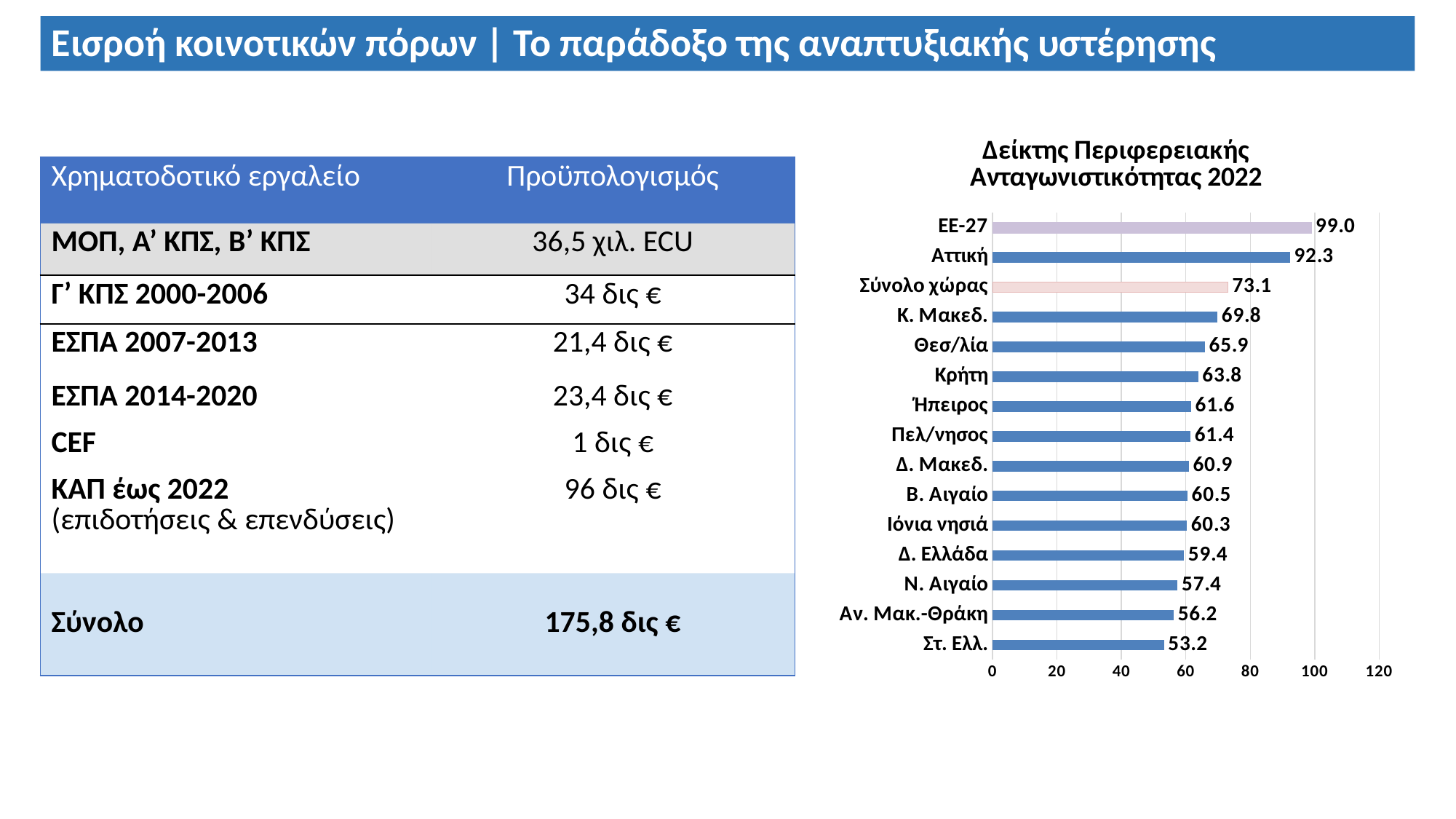

Εισροή κοινοτικών πόρων | Το παράδοξο της αναπτυξιακής υστέρησης

### Chart: Δείκτης Περιφερειακής Ανταγωνιστικότητας 2022

| Category | RCI |
|---|---|
| Στ. Ελλ. | 53.2 |
| Αν. Μακ.-Θράκη | 56.2 |
| Ν. Αιγαίο | 57.4 |
| Δ. Ελλάδα | 59.4 |
| Ιόνια νησιά | 60.3 |
| Β. Αιγαίο | 60.5 |
| Δ. Μακεδ. | 60.9 |
| Πελ/νησος | 61.4 |
| Ήπειρος | 61.6 |
| Κρήτη | 63.8 |
| Θεσ/λία | 65.9 |
| Κ. Μακεδ. | 69.8 |
| Σύνολο χώρας | 73.1 |
| Αττική | 92.3 |
| EE-27 | 98.98555347988822 |
| Χρηματοδοτικό εργαλείο | Προϋπολογισμός |
| --- | --- |
| ΜΟΠ, Α’ ΚΠΣ, Β’ ΚΠΣ | 36,5 χιλ. ECU |
| Γ’ ΚΠΣ 2000-2006 | 34 δις € |
| ΕΣΠΑ 2007-2013 | 21,4 δις € |
| ΕΣΠΑ 2014-2020 | 23,4 δις € |
| CEF | 1 δις € |
| ΚΑΠ έως 2022 (επιδοτήσεις & επενδύσεις) | 96 δις € |
| Σύνολο | 175,8 δις € |